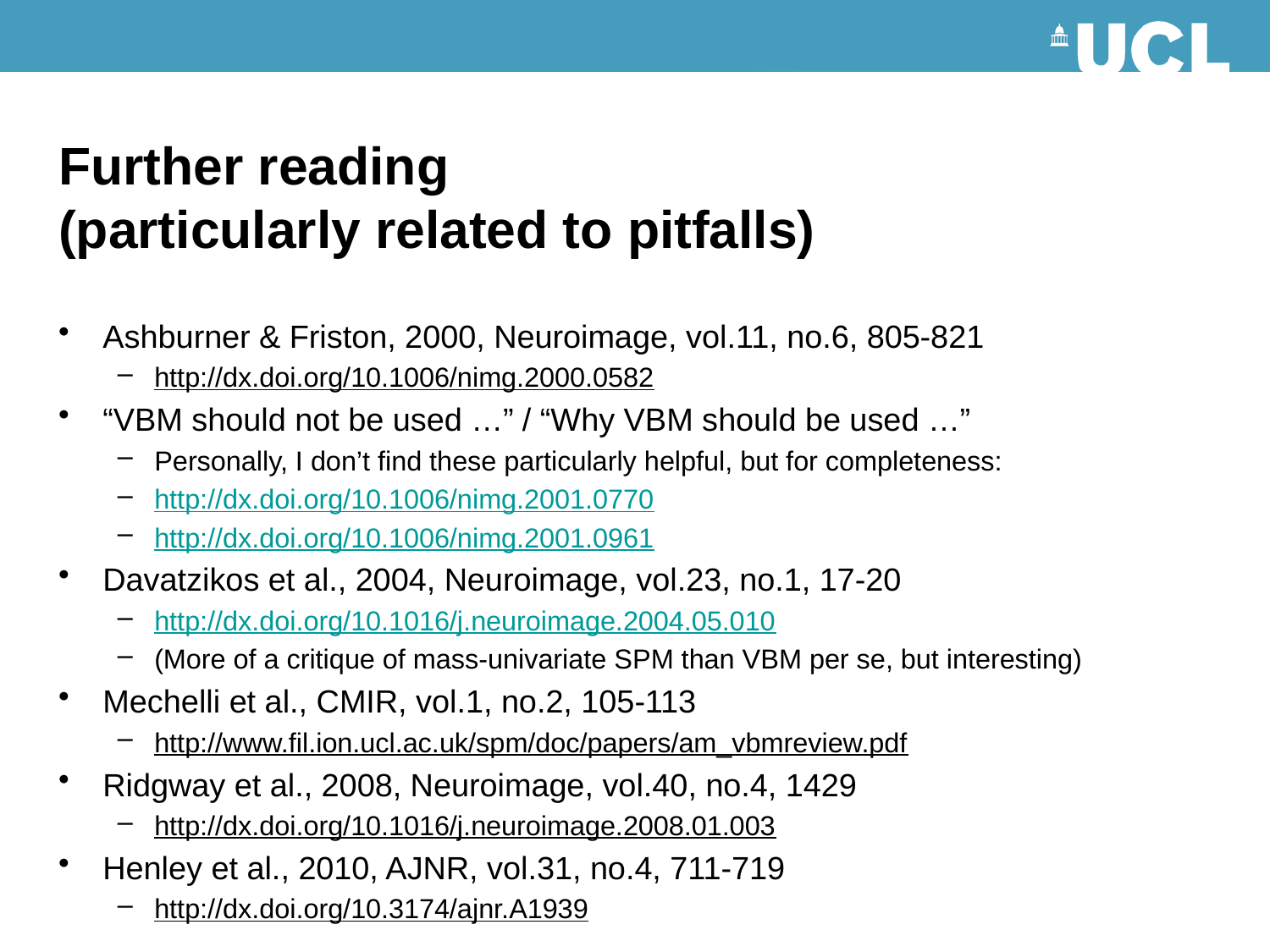

# Further reading (particularly related to pitfalls)
Ashburner & Friston, 2000, Neuroimage, vol.11, no.6, 805-821
http://dx.doi.org/10.1006/nimg.2000.0582
“VBM should not be used …” / “Why VBM should be used …”
Personally, I don’t find these particularly helpful, but for completeness:
http://dx.doi.org/10.1006/nimg.2001.0770
http://dx.doi.org/10.1006/nimg.2001.0961
Davatzikos et al., 2004, Neuroimage, vol.23, no.1, 17-20
http://dx.doi.org/10.1016/j.neuroimage.2004.05.010
(More of a critique of mass-univariate SPM than VBM per se, but interesting)
Mechelli et al., CMIR, vol.1, no.2, 105-113
http://www.fil.ion.ucl.ac.uk/spm/doc/papers/am_vbmreview.pdf
Ridgway et al., 2008, Neuroimage, vol.40, no.4, 1429
http://dx.doi.org/10.1016/j.neuroimage.2008.01.003
Henley et al., 2010, AJNR, vol.31, no.4, 711-719
http://dx.doi.org/10.3174/ajnr.A1939